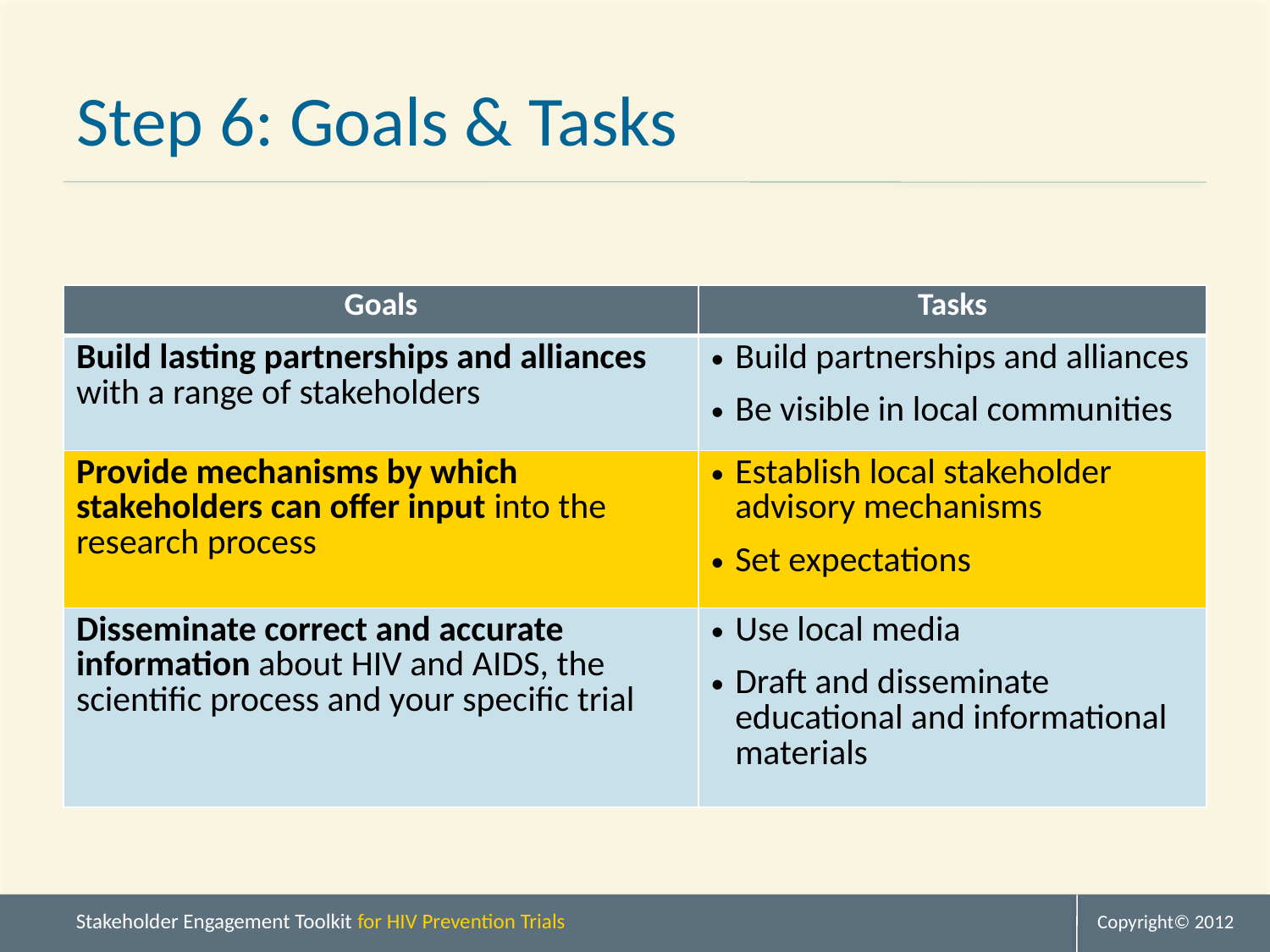

# Step 6: Goals & Tasks
| Goals | Tasks |
| --- | --- |
| Build lasting partnerships and alliances with a range of stakeholders | Build partnerships and alliances Be visible in local communities |
| Provide mechanisms by which stakeholders can offer input into the research process | Establish local stakeholder advisory mechanisms Set expectations |
| Disseminate correct and accurate information about HIV and AIDS, the scientific process and your specific trial | Use local media Draft and disseminate educational and informational materials |
Copyright© 2012